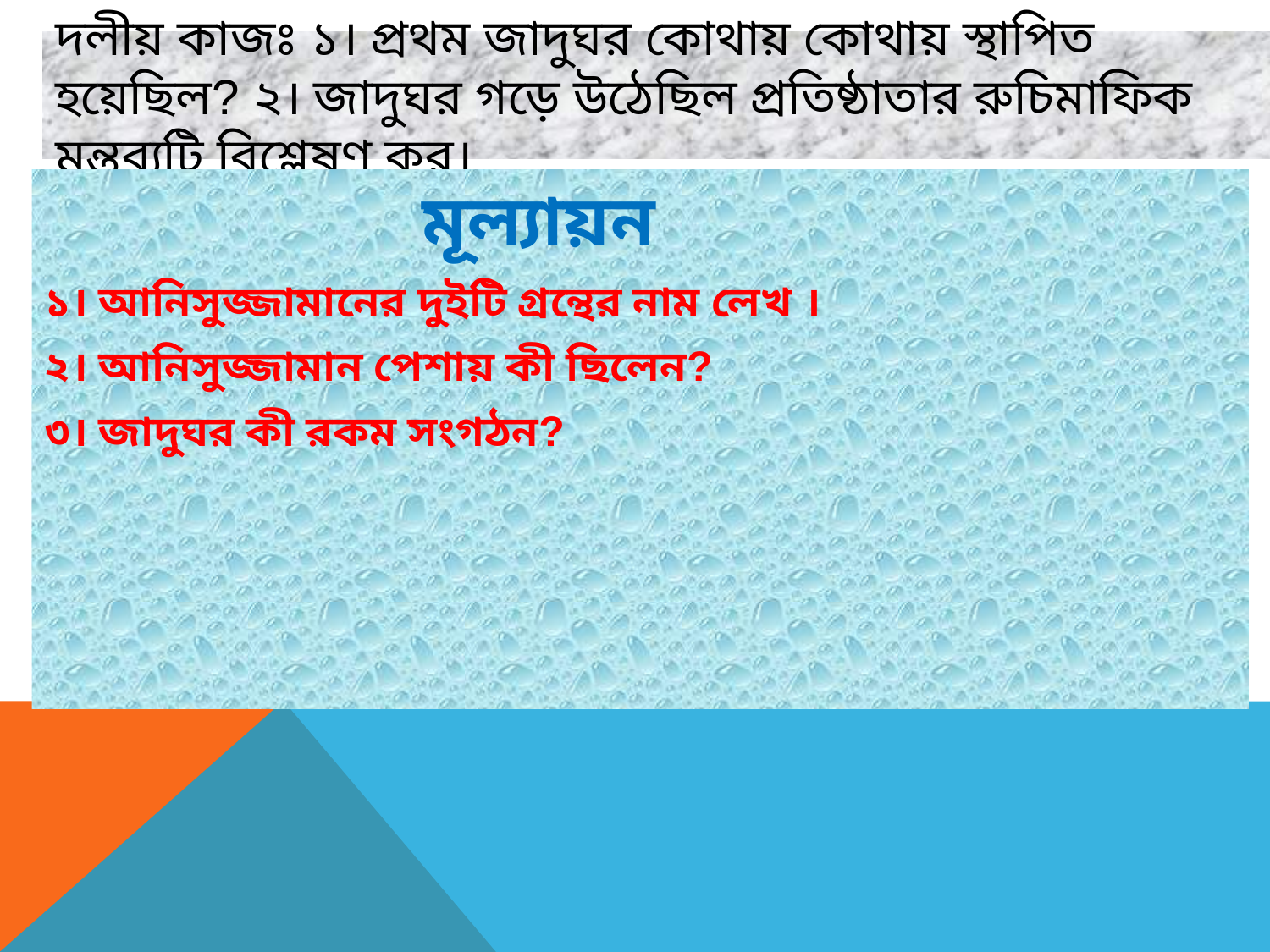

# দলীয় কাজঃ ১। প্রথম জাদুঘর কোথায় কোথায় স্থাপিত হয়েছিল? ২। জাদুঘর গড়ে উঠেছিল প্রতিষ্ঠাতার রুচিমাফিক মন্তব্যটি বিশ্লেষণ কর।
                                                   মূল্যায়ন
১। আনিসুজ্জামানের দুইটি গ্রন্থের নাম লেখ ।
২। আনিসুজ্জামান পেশায় কী ছিলেন?
৩। জাদুঘর কী রকম সংগঠন?